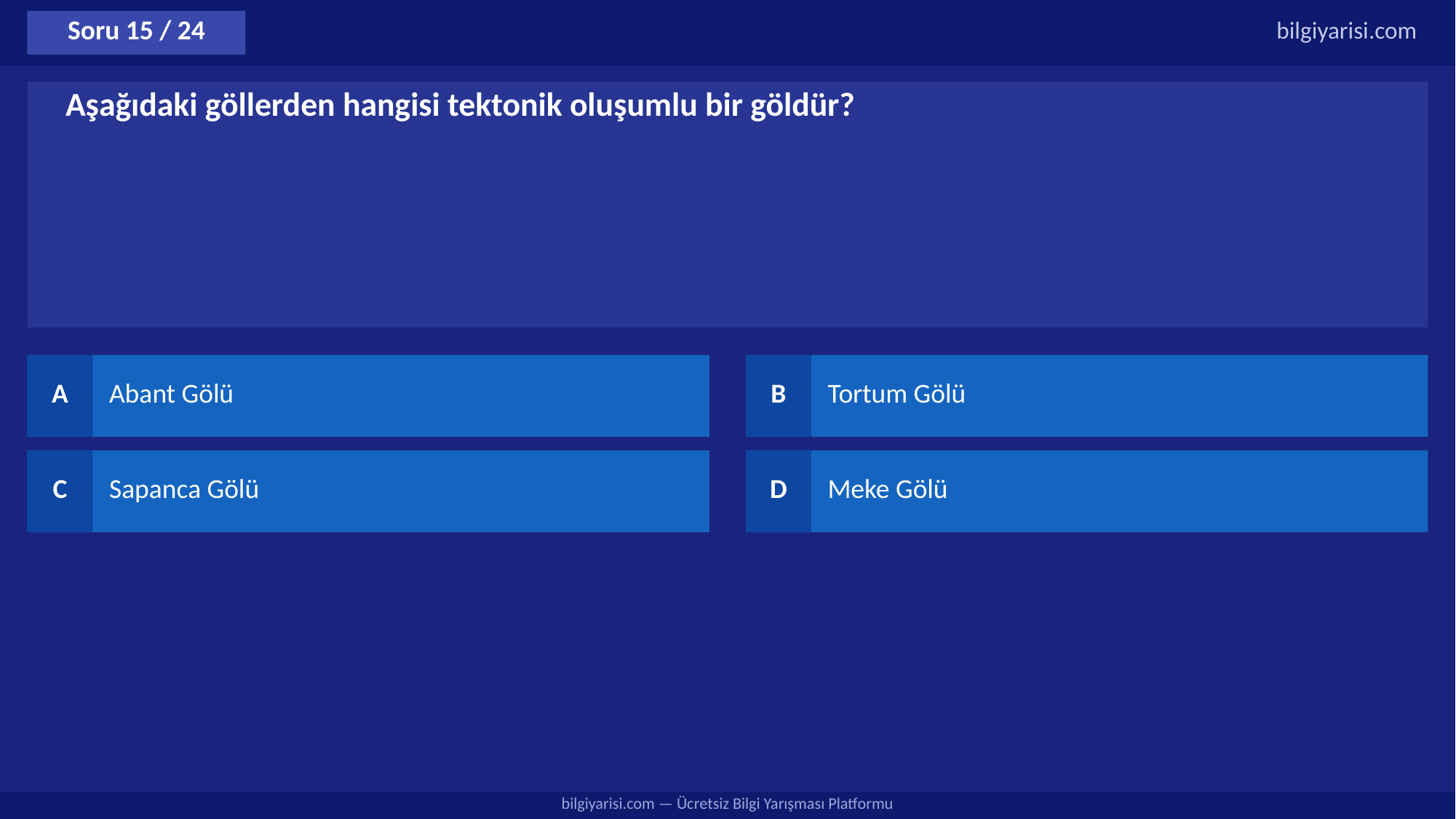

Soru 15 / 24
bilgiyarisi.com

Aşağıdaki göllerden hangisi tektonik oluşumlu bir göldür?

A
Abant Gölü

B
Tortum Gölü

C
Sapanca Gölü

D
Meke Gölü
bilgiyarisi.com — Ücretsiz Bilgi Yarışması Platformu